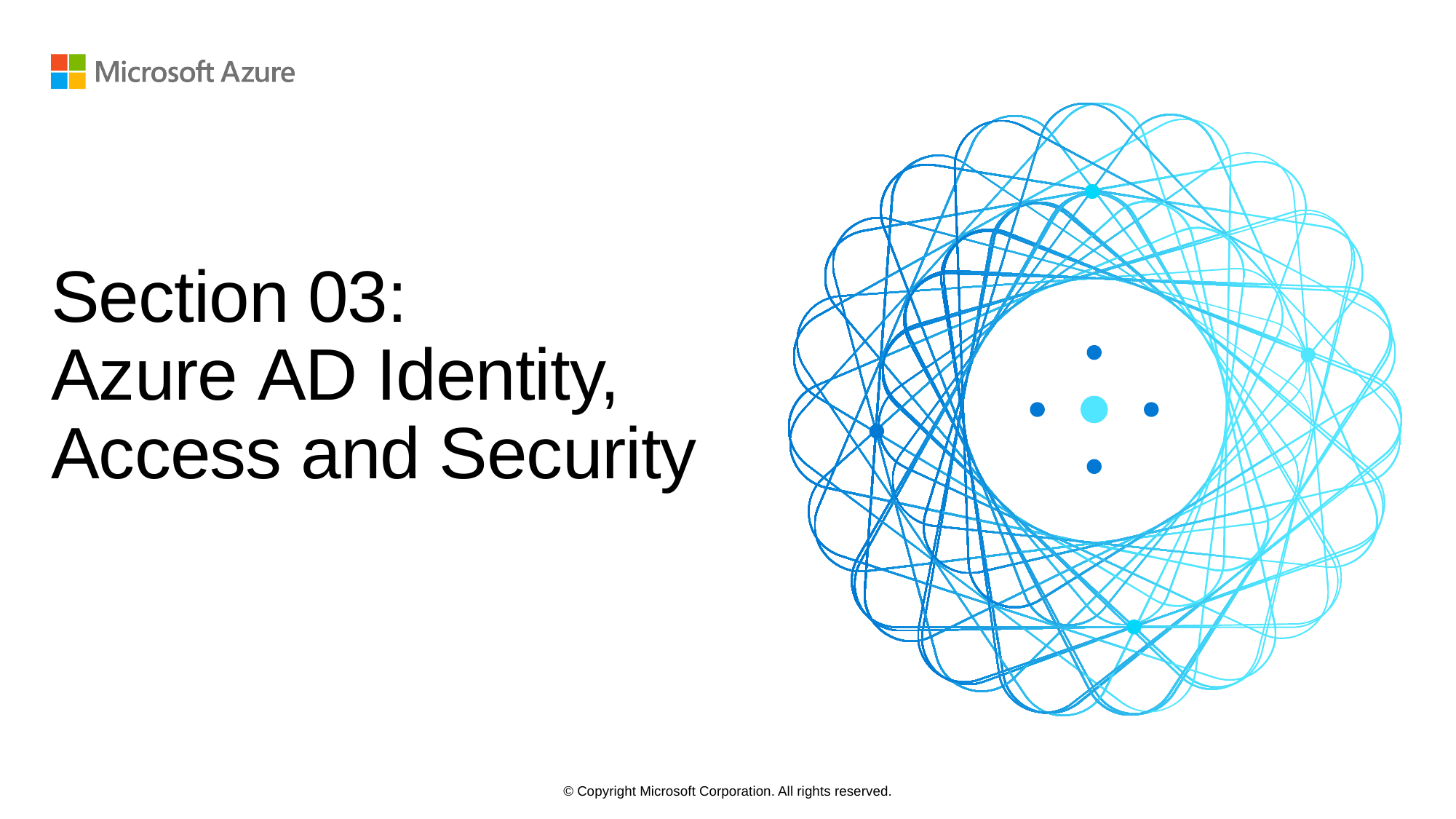

# Section 03: Azure AD Identity, Access and Security